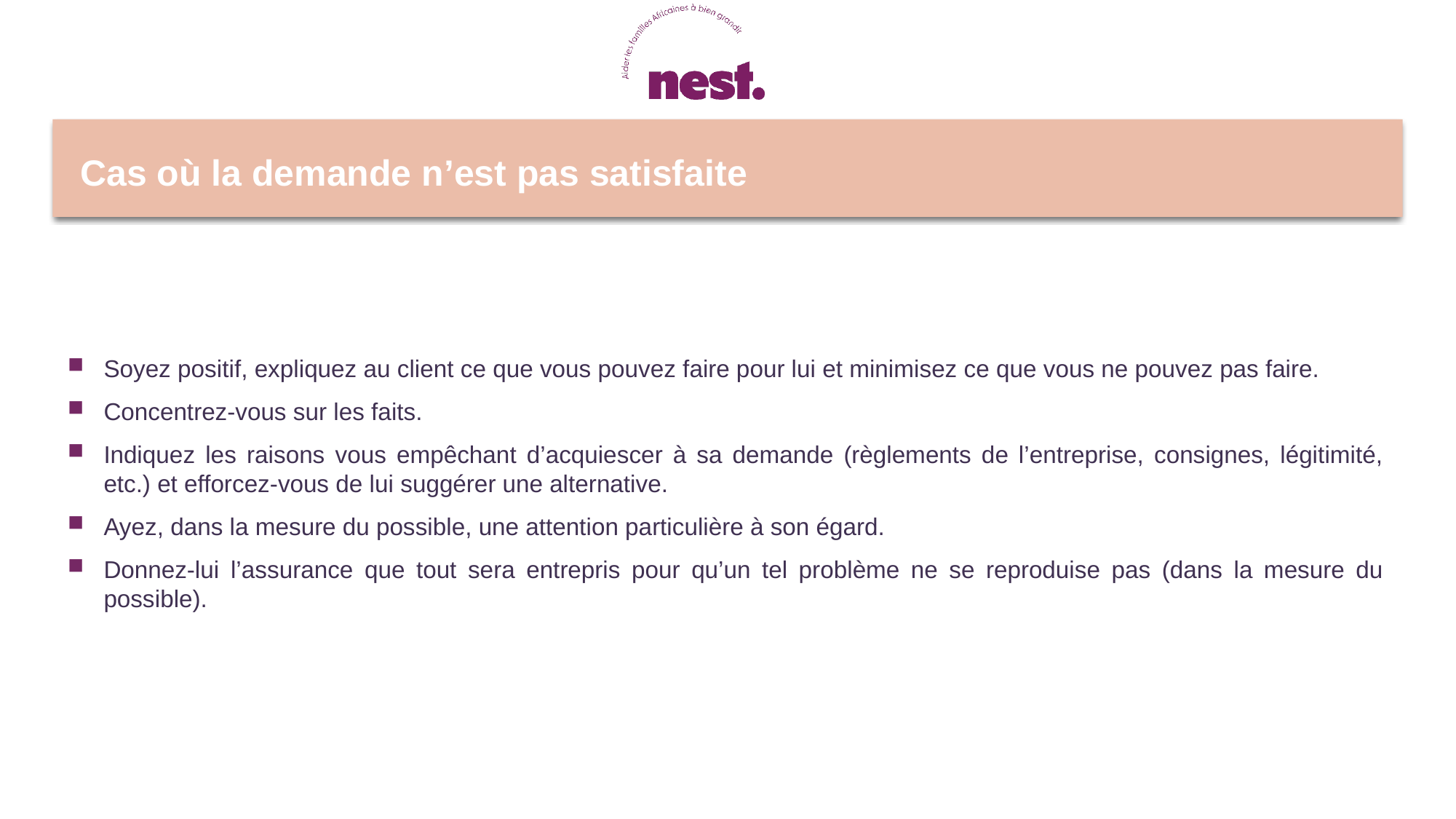

# Cas où la demande n’est pas satisfaite
Soyez positif, expliquez au client ce que vous pouvez faire pour lui et minimisez ce que vous ne pouvez pas faire.
Concentrez-vous sur les faits.
Indiquez les raisons vous empêchant d’acquiescer à sa demande (règlements de l’entreprise, consignes, légitimité, etc.) et efforcez-vous de lui suggérer une alternative.
Ayez, dans la mesure du possible, une attention particulière à son égard.
Donnez-lui l’assurance que tout sera entrepris pour qu’un tel problème ne se reproduise pas (dans la mesure du possible).